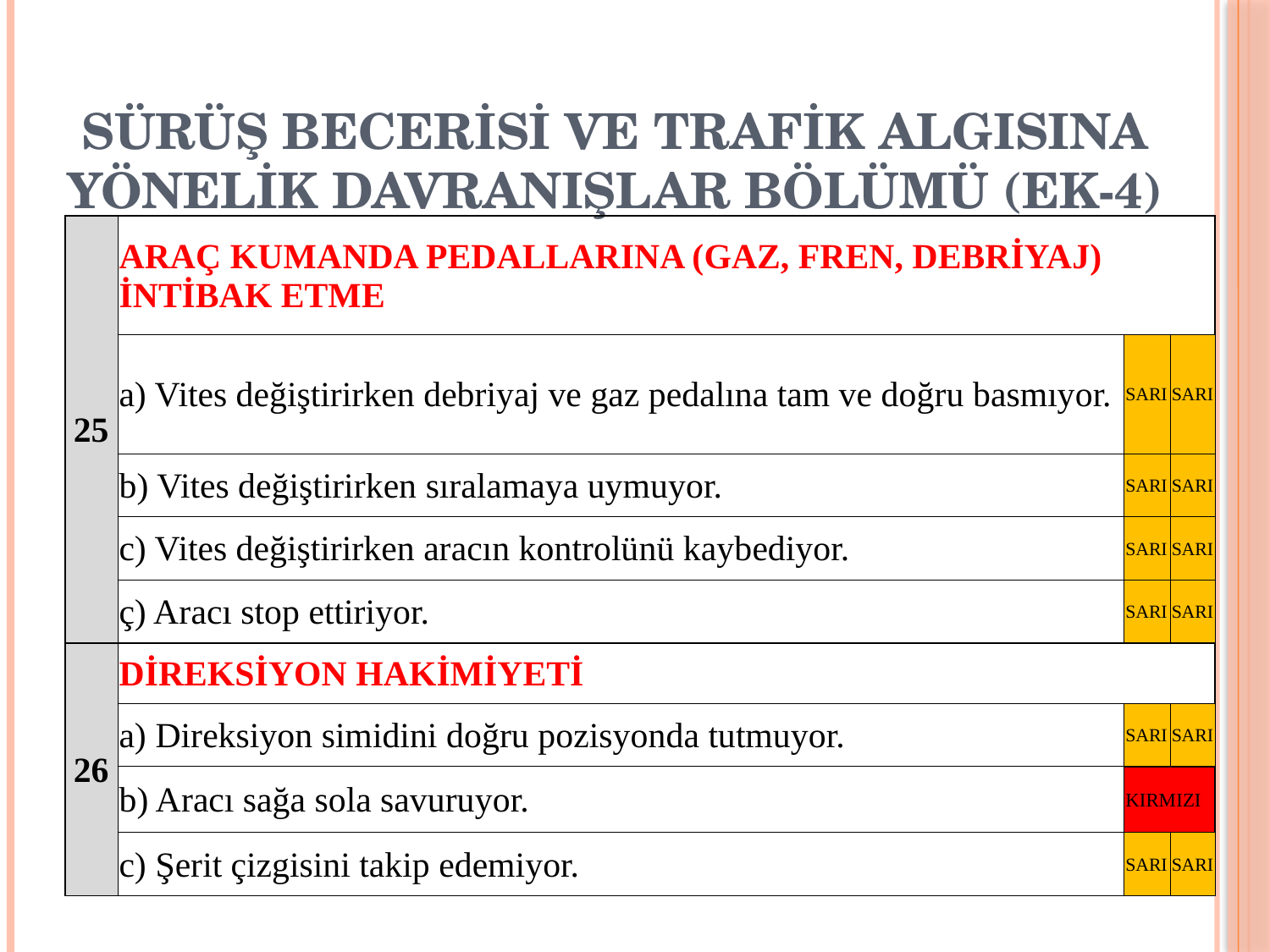

# SÜRÜŞ BECERİSİ VE TRAFİK ALGISINA YÖNELİK DAVRANIŞLAR BÖLÜMÜ (EK-4)
| 25 | ARAÇ KUMANDA PEDALLARINA (GAZ, FREN, DEBRİYAJ) İNTİBAK ETME |  |  |
| --- | --- | --- | --- |
|  | a) Vites değiştirirken debriyaj ve gaz pedalına tam ve doğru basmıyor. | SARI | SARI |
|  | b) Vites değiştirirken sıralamaya uymuyor. | SARI | SARI |
|  | c) Vites değiştirirken aracın kontrolünü kaybediyor. | SARI | SARI |
|  | ç) Aracı stop ettiriyor. | SARI | SARI |
| 26 | DİREKSİYON HAKİMİYETİ |  |  |
|  | a) Direksiyon simidini doğru pozisyonda tutmuyor. | SARI | SARI |
|  | b) Aracı sağa sola savuruyor. | KIRMIZI |  |
|  | c) Şerit çizgisini takip edemiyor. | SARI | SARI |